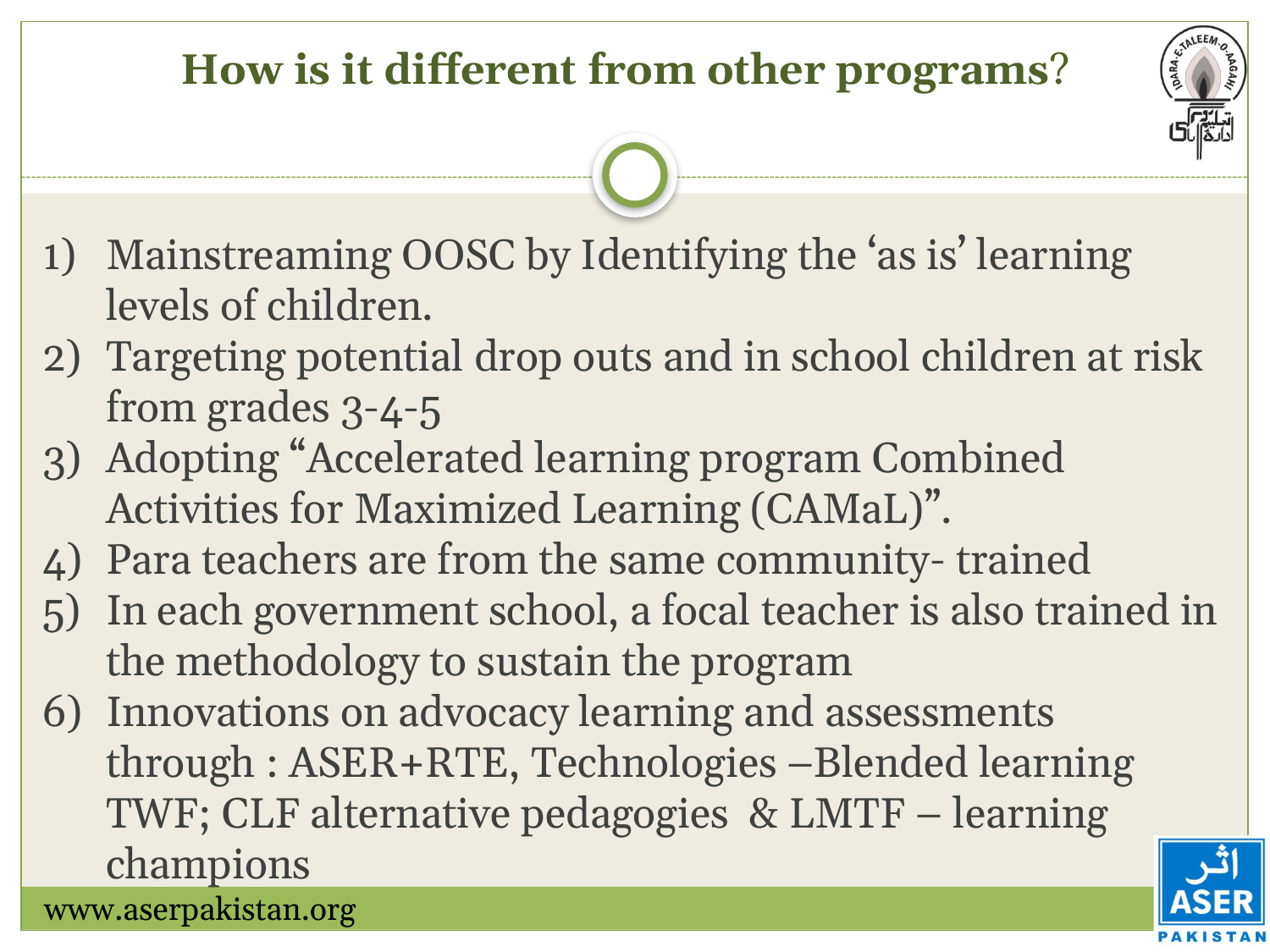

How is it different from other programs?
Mainstreaming OOSC by Identifying the ‘as is’ learning levels of children.
Targeting potential drop outs and in school children at risk from grades 3-4-5
Adopting “Accelerated learning program Combined Activities for Maximized Learning (CAMaL)”.
Para teachers are from the same community- trained
In each government school, a focal teacher is also trained in the methodology to sustain the program
Innovations on advocacy learning and assessments through : ASER+RTE, Technologies –Blended learning TWF; CLF alternative pedagogies  & LMTF – learning champions